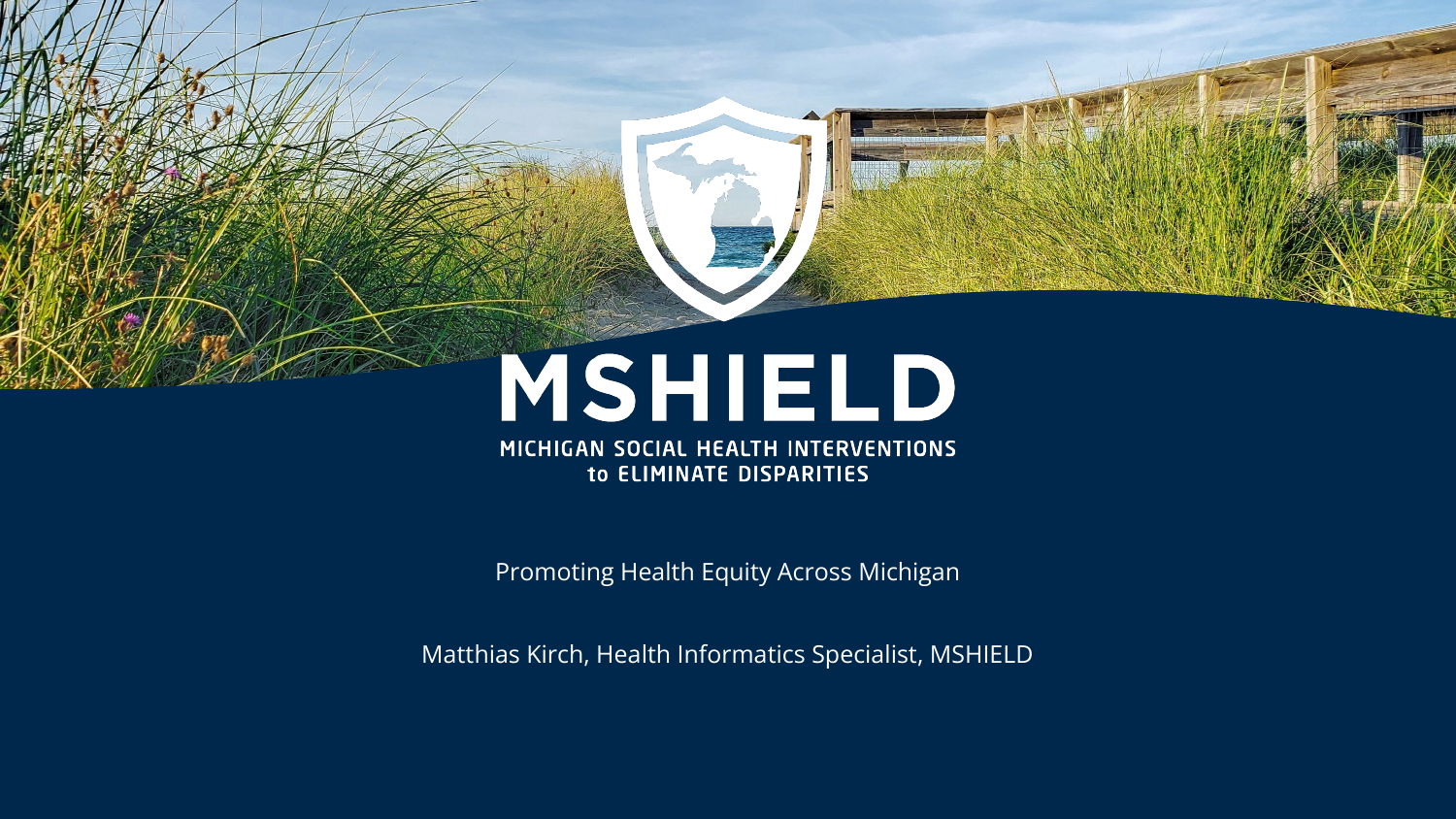

Promoting Health Equity Across Michigan

Matthias Kirch, Health Informatics Specialist, MSHIELD